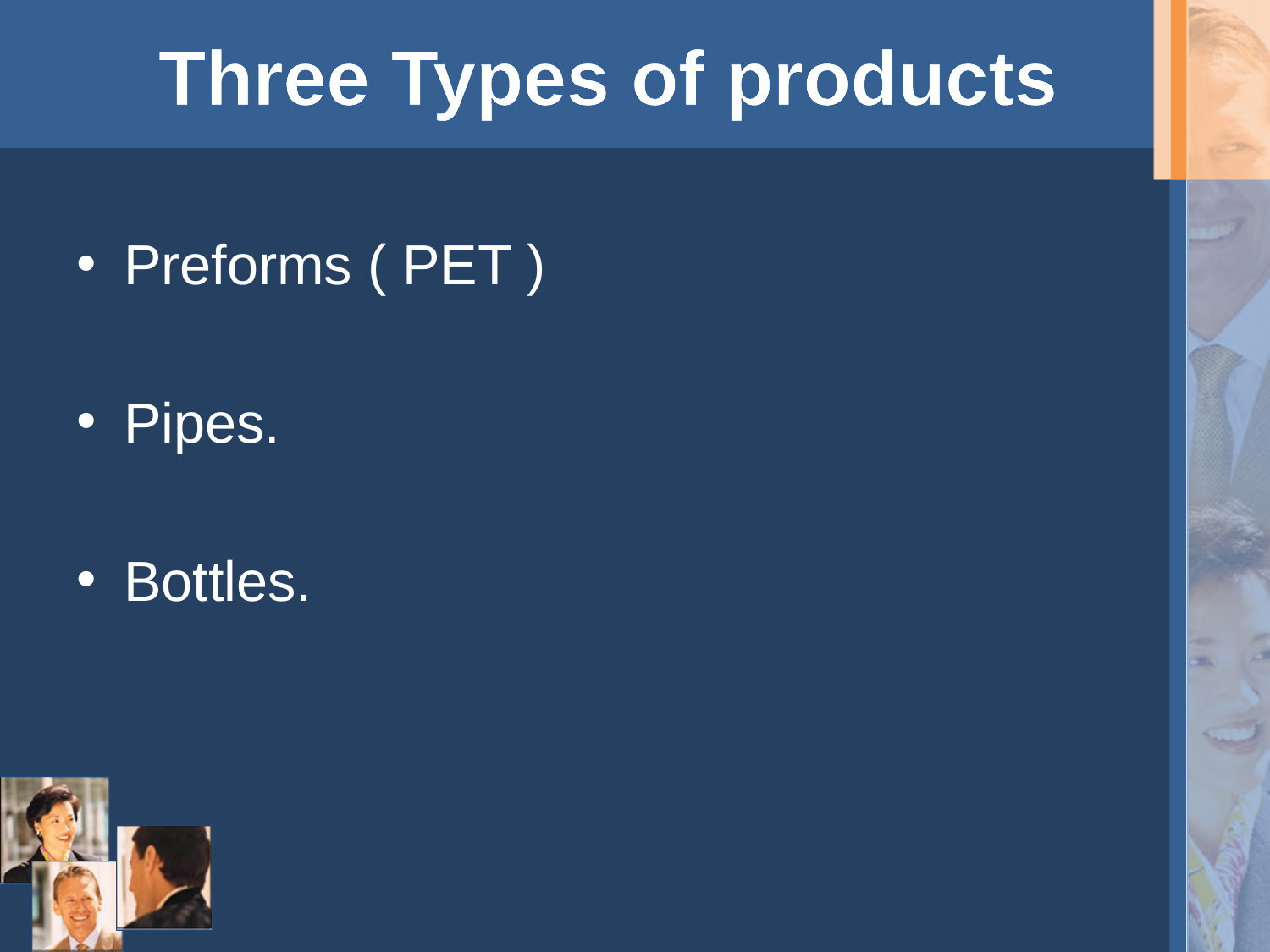

# Three Types of products
Preforms ( PET )

Pipes.

Bottles.